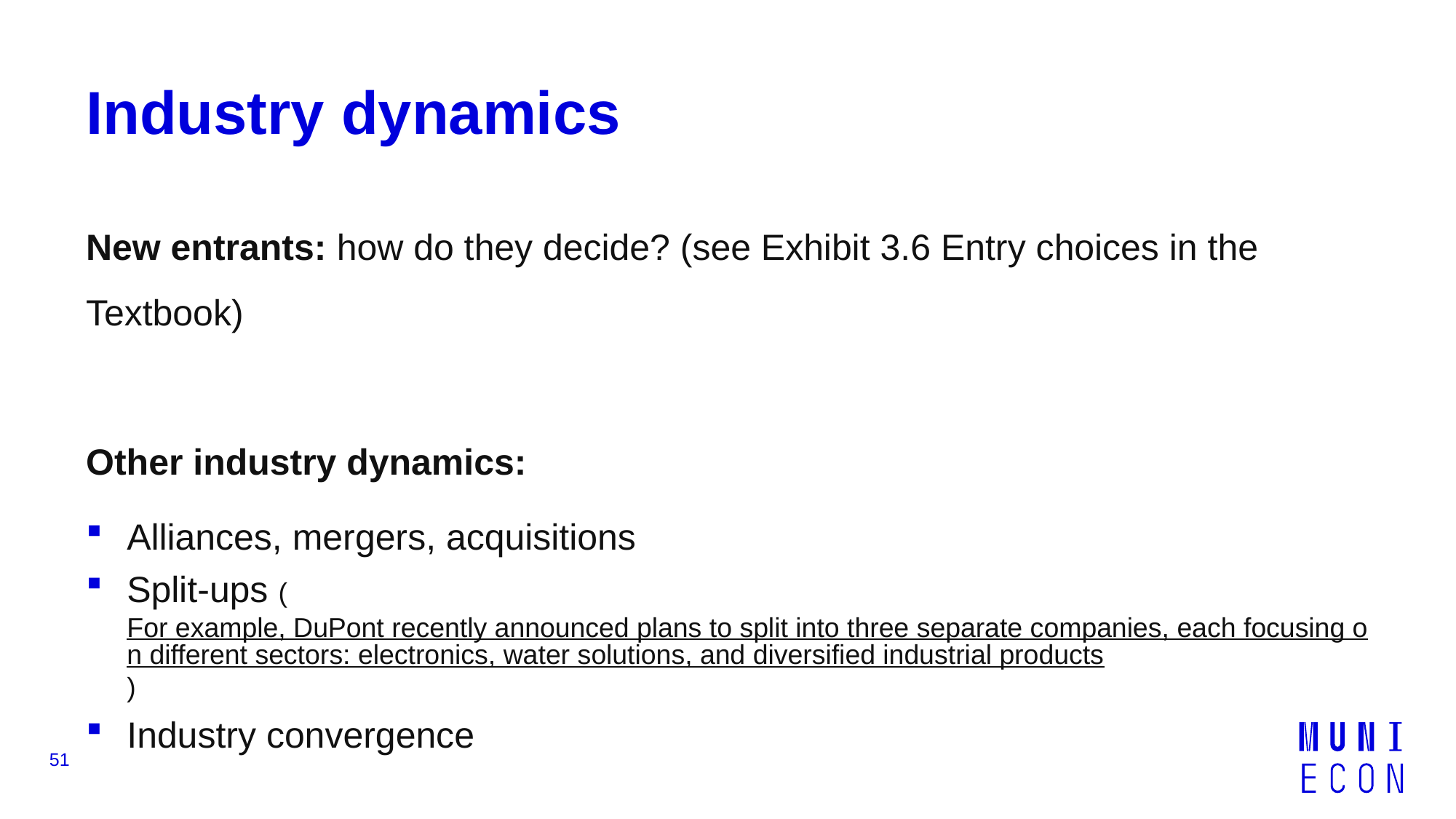

# Industry dynamics
New entrants: how do they decide? (see Exhibit 3.6 Entry choices in the Textbook)

Other industry dynamics:
Alliances, mergers, acquisitions
Split-ups (For example, DuPont recently announced plans to split into three separate companies, each focusing on different sectors: electronics, water solutions, and diversified industrial products)
Industry convergence
51